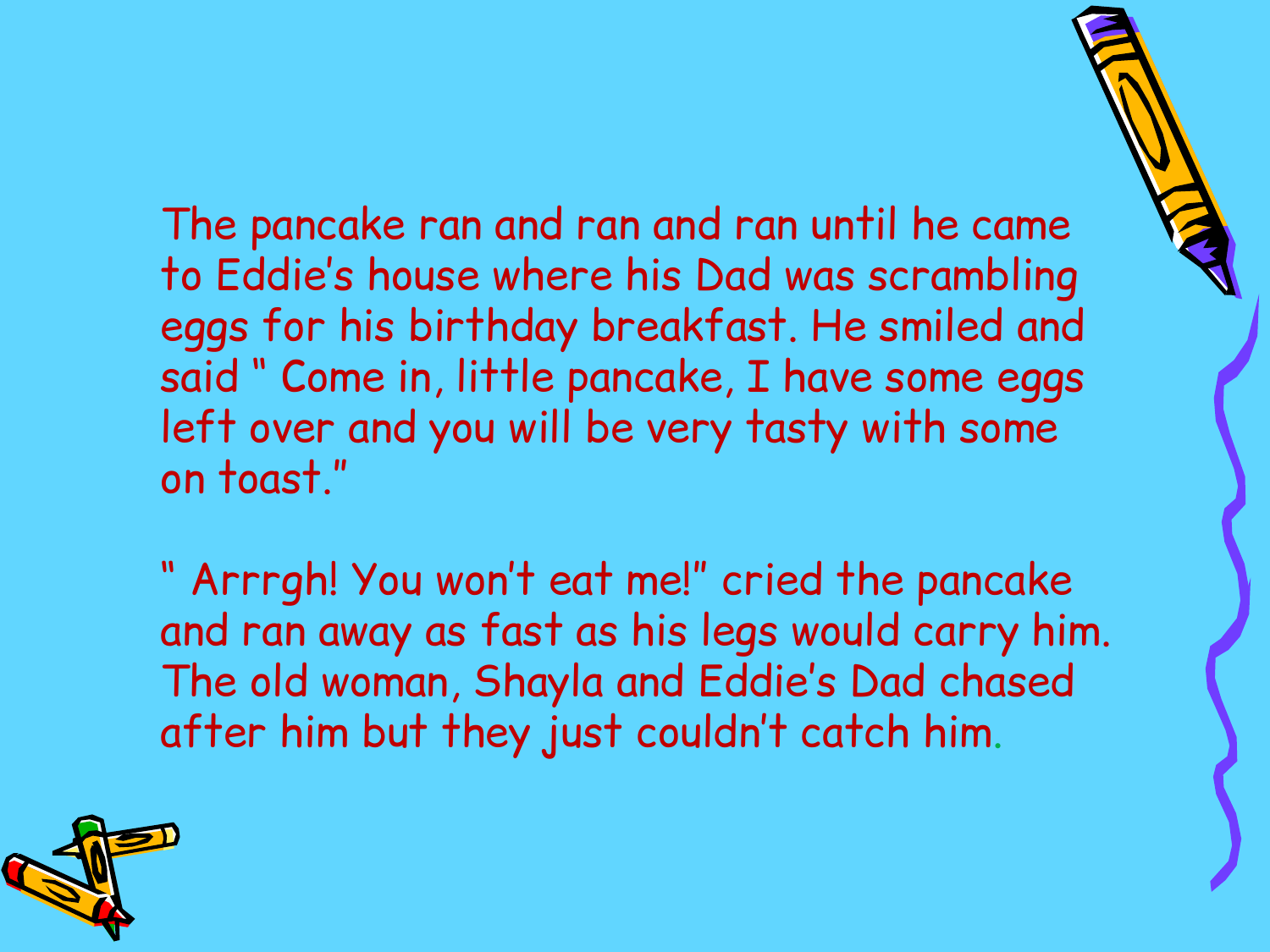

The pancake ran and ran and ran until he came to Eddie’s house where his Dad was scrambling eggs for his birthday breakfast. He smiled and said “ Come in, little pancake, I have some eggs left over and you will be very tasty with some  on toast.”

“ Arrrgh! You won’t eat me!” cried the pancake and ran away as fast as his legs would carry him. The old woman, Shayla and Eddie’s Dad chased after him but they just couldn’t catch him.